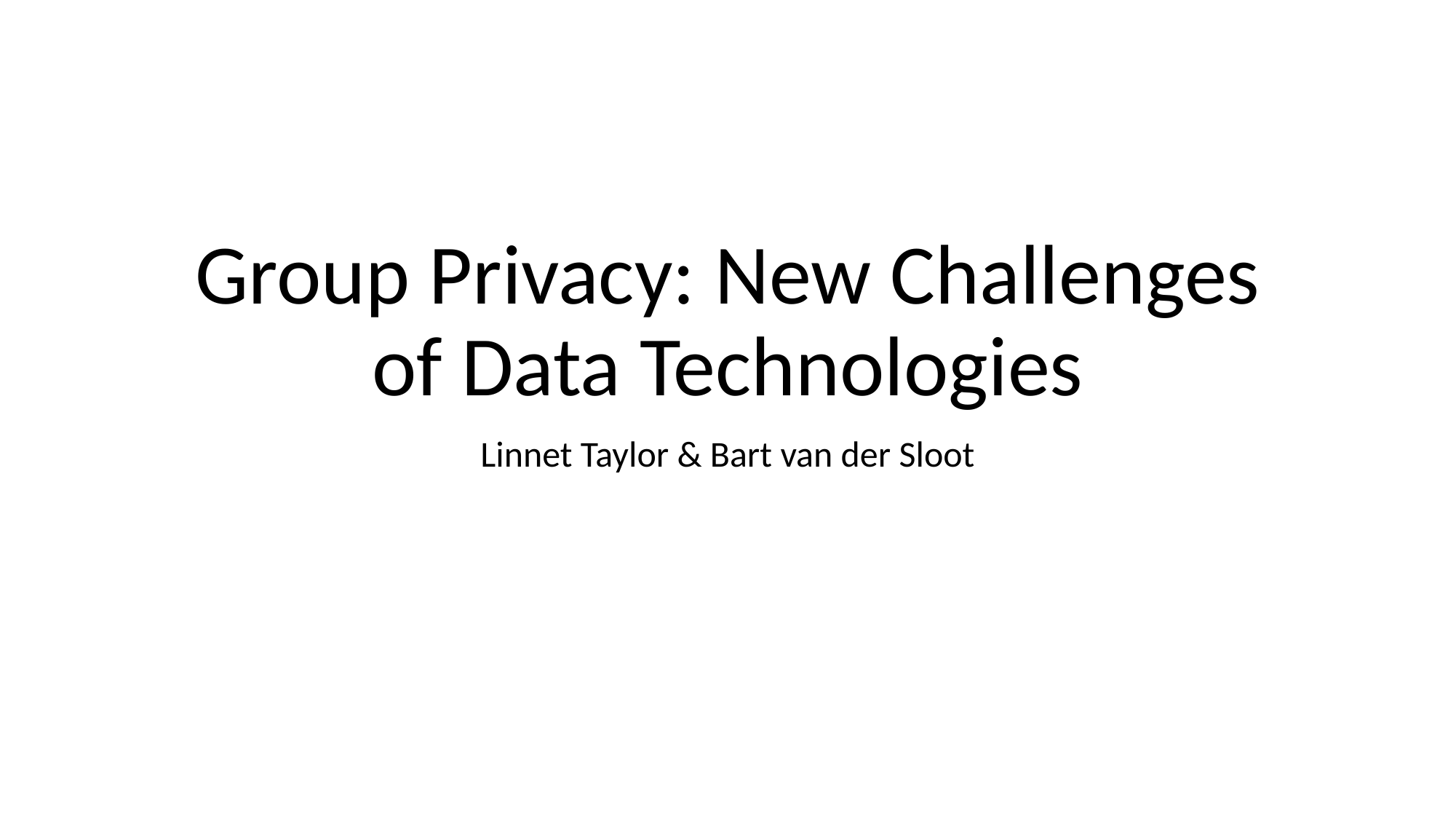

# Group Privacy: New Challenges of Data Technologies
Linnet Taylor & Bart van der Sloot